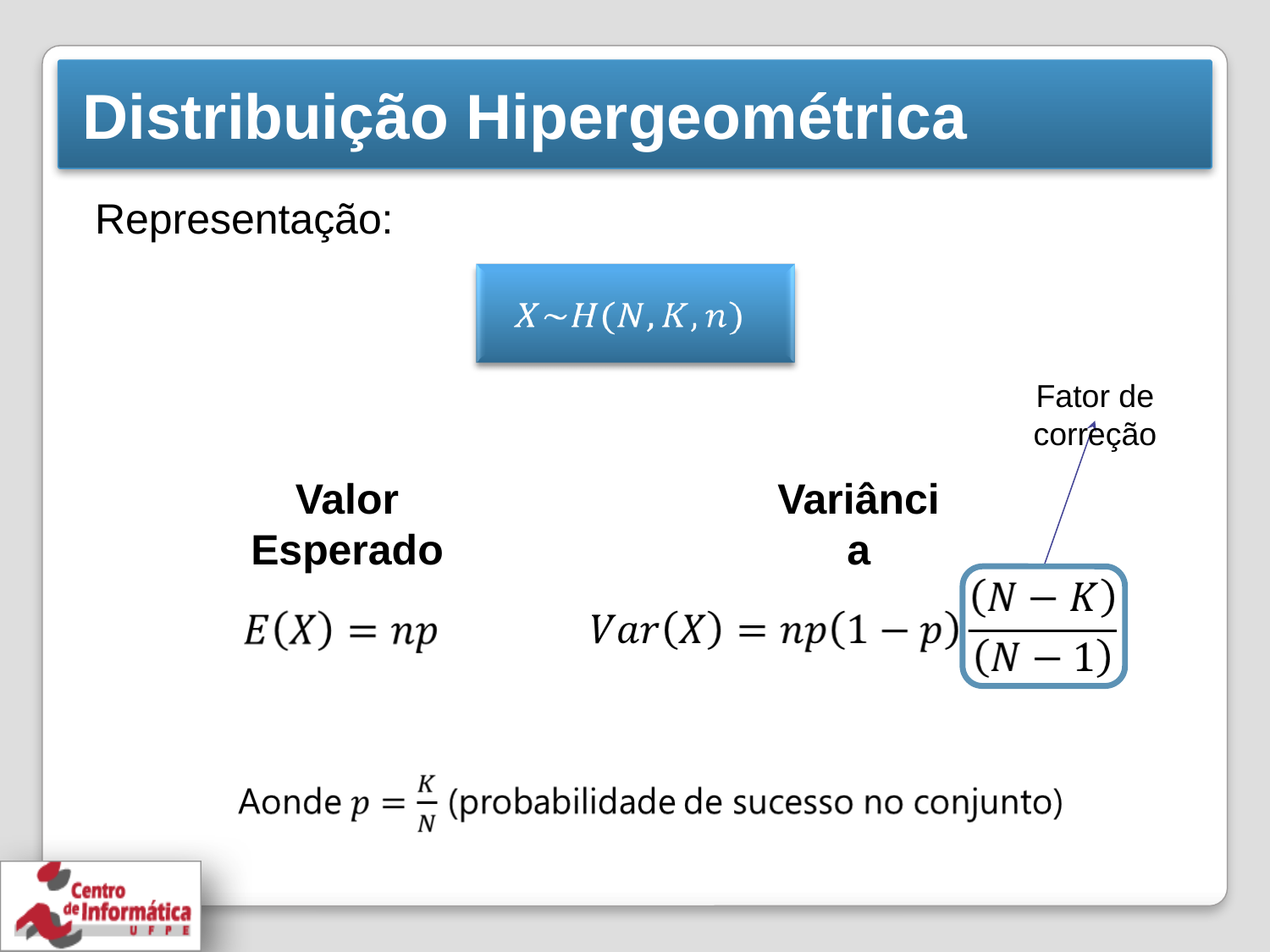

# Distribuição Hipergeométrica
Representação:

Fator de correção
Valor Esperado
Variância